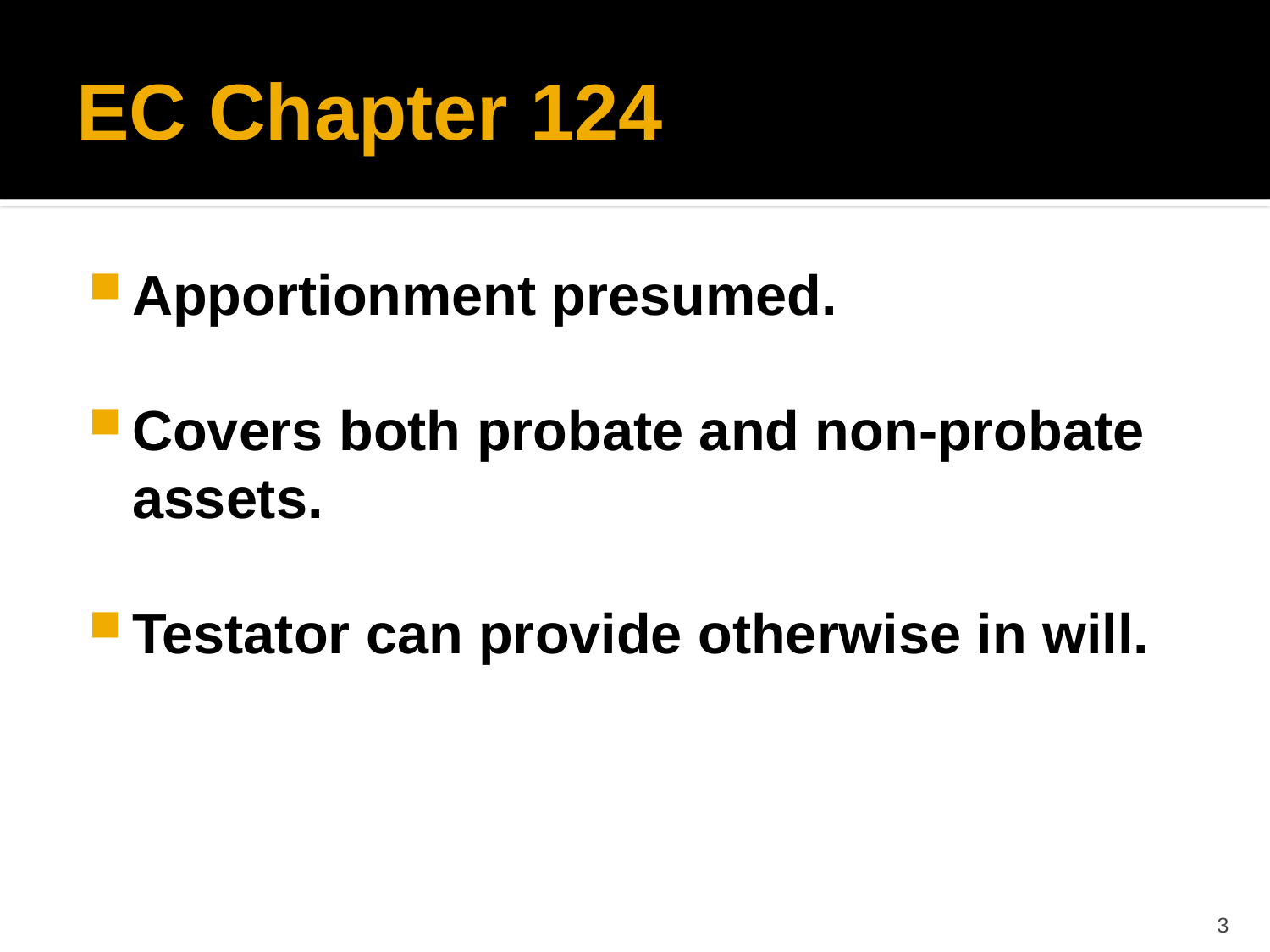

# EC Chapter 124
Apportionment presumed.

Covers both probate and non-probate assets.

Testator can provide otherwise in will.
3